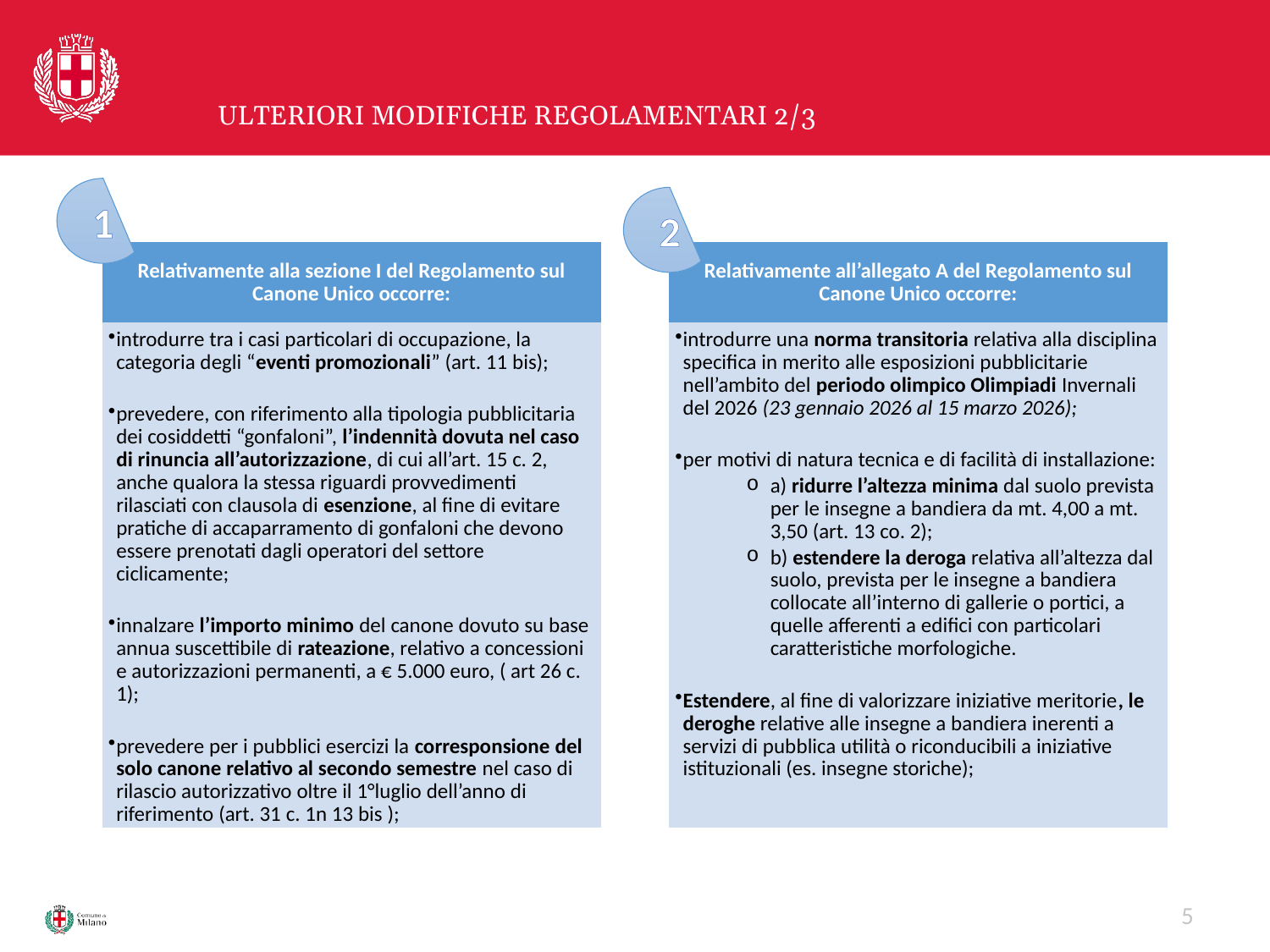

# ULTERIORI MODIFICHE REGOLAMENTARI 2/3
1
2
Relativamente alla sezione I del Regolamento sul Canone Unico occorre:
Relativamente all’allegato A del Regolamento sul Canone Unico occorre:
introdurre tra i casi particolari di occupazione, la categoria degli “eventi promozionali” (art. 11 bis);

prevedere, con riferimento alla tipologia pubblicitaria dei cosiddetti “gonfaloni”, l’indennità dovuta nel caso di rinuncia all’autorizzazione, di cui all’art. 15 c. 2, anche qualora la stessa riguardi provvedimenti rilasciati con clausola di esenzione, al fine di evitare pratiche di accaparramento di gonfaloni che devono essere prenotati dagli operatori del settore ciclicamente;

innalzare l’importo minimo del canone dovuto su base annua suscettibile di rateazione, relativo a concessioni e autorizzazioni permanenti, a € 5.000 euro, ( art 26 c. 1);

prevedere per i pubblici esercizi la corresponsione del solo canone relativo al secondo semestre nel caso di rilascio autorizzativo oltre il 1°luglio dell’anno di riferimento (art. 31 c. 1n 13 bis );
introdurre una norma transitoria relativa alla disciplina specifica in merito alle esposizioni pubblicitarie nell’ambito del periodo olimpico Olimpiadi Invernali del 2026 (23 gennaio 2026 al 15 marzo 2026);

per motivi di natura tecnica e di facilità di installazione:
a) ridurre l’altezza minima dal suolo prevista per le insegne a bandiera da mt. 4,00 a mt. 3,50 (art. 13 co. 2);
b) estendere la deroga relativa all’altezza dal suolo, prevista per le insegne a bandiera collocate all’interno di gallerie o portici, a quelle afferenti a edifici con particolari caratteristiche morfologiche.

Estendere, al fine di valorizzare iniziative meritorie, le deroghe relative alle insegne a bandiera inerenti a servizi di pubblica utilità o riconducibili a iniziative istituzionali (es. insegne storiche);
5